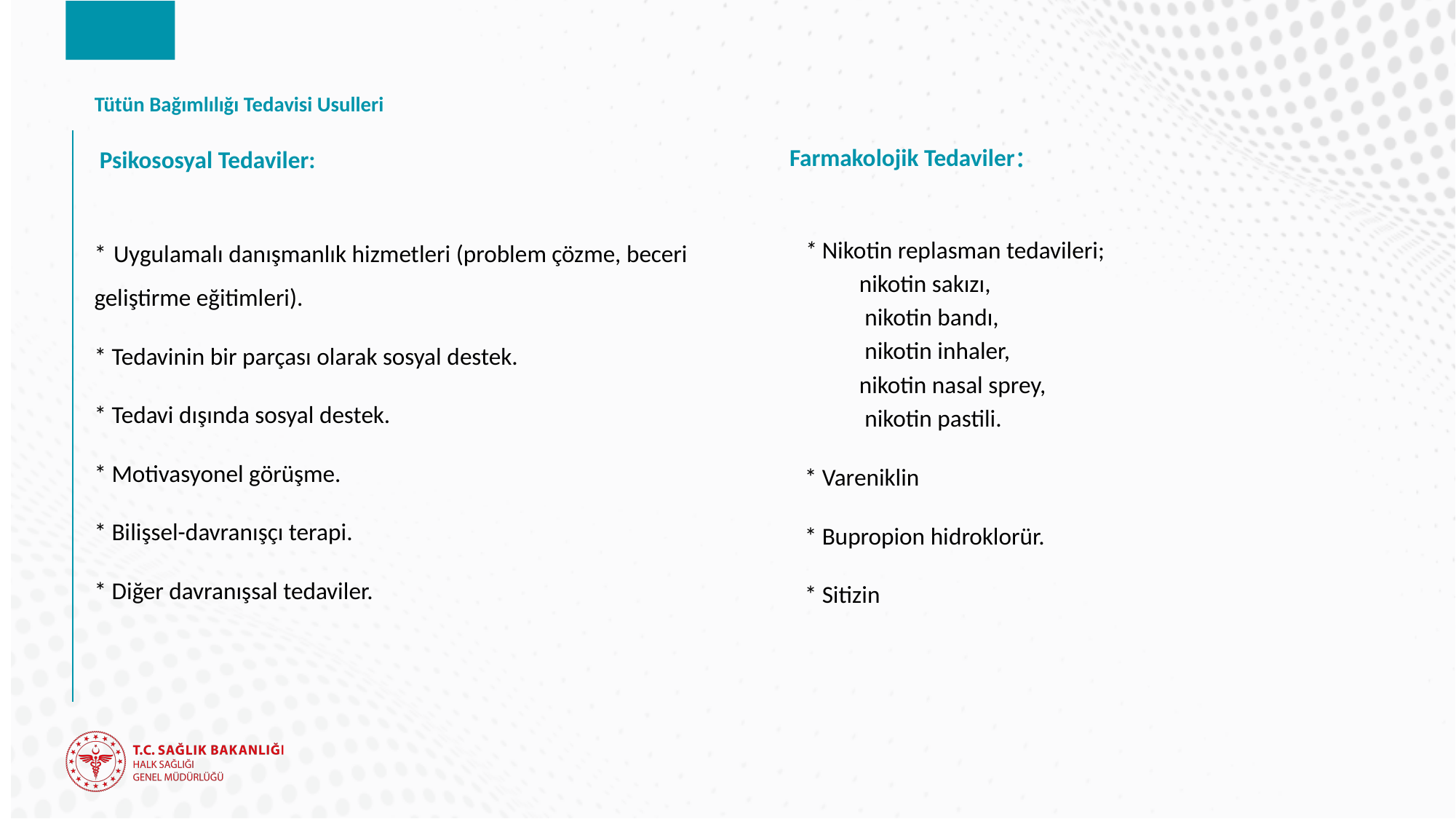

# Tütün Bağımlılığı Tedavisi Usulleri
Farmakolojik Tedaviler:

 Psikososyal Tedaviler:

* Uygulamalı danışmanlık hizmetleri (problem çözme, beceri geliştirme eğitimleri).
* Tedavinin bir parçası olarak sosyal destek.
* Tedavi dışında sosyal destek.
* Motivasyonel görüşme.
* Bilişsel-davranışçı terapi.
* Diğer davranışsal tedaviler.

* Nikotin replasman tedavileri;
nikotin sakızı,
 nikotin bandı,
 nikotin inhaler,
nikotin nasal sprey,
 nikotin pastili.
* Vareniklin
* Bupropion hidroklorür.
* Sitizin